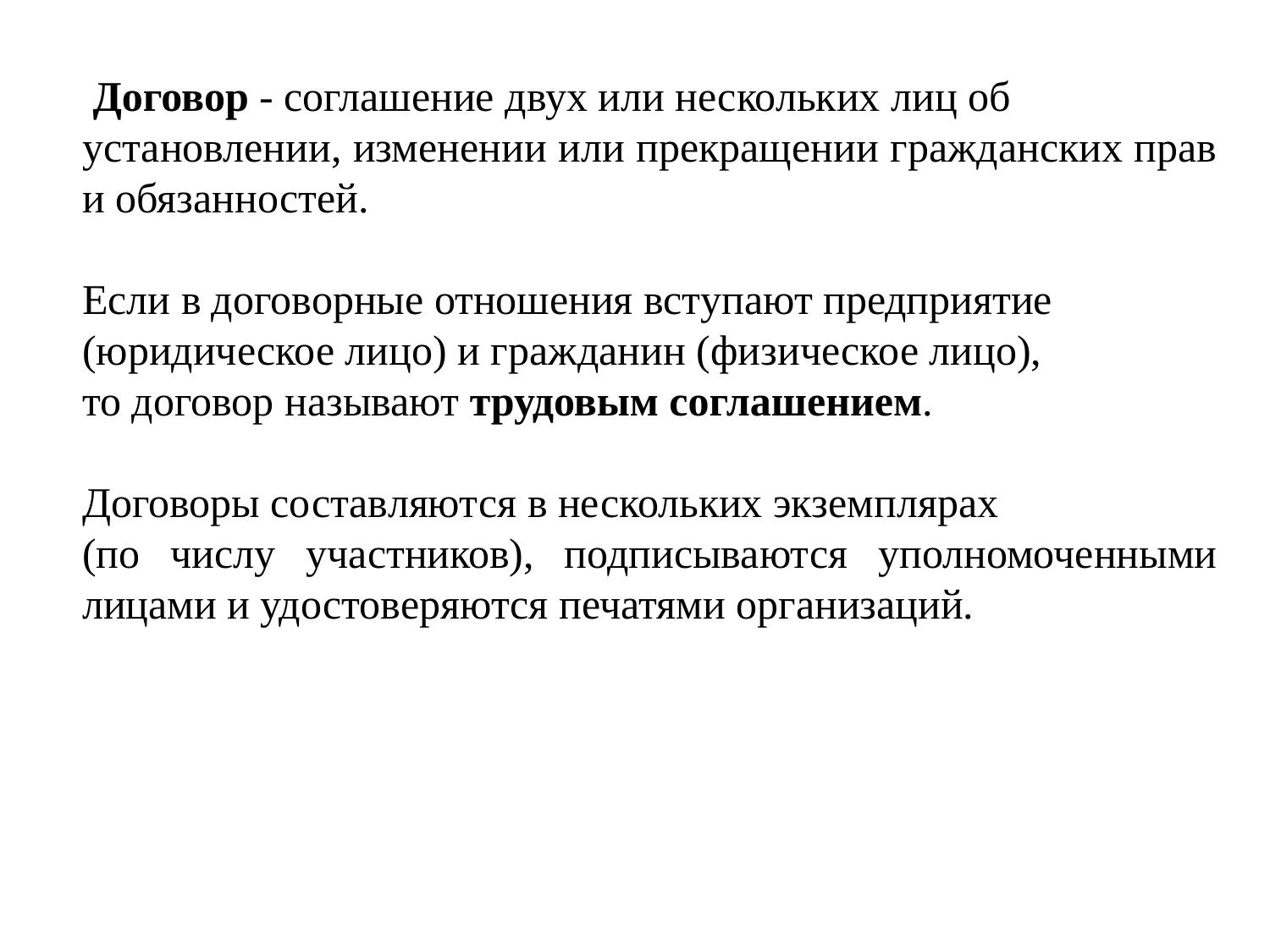

Договор - соглашение двух или нескольких лиц об
установлении, изменении или прекращении гражданских прав
и обязанностей.

Если в договорные отношения вступают предприятие
(юридическое лицо) и гражданин (физическое лицо),
то договор называют трудовым соглашением.

Договоры составляются в нескольких экземплярах
(по числу участников), подписываются уполномоченными лицами и удостоверяются печатями организаций.